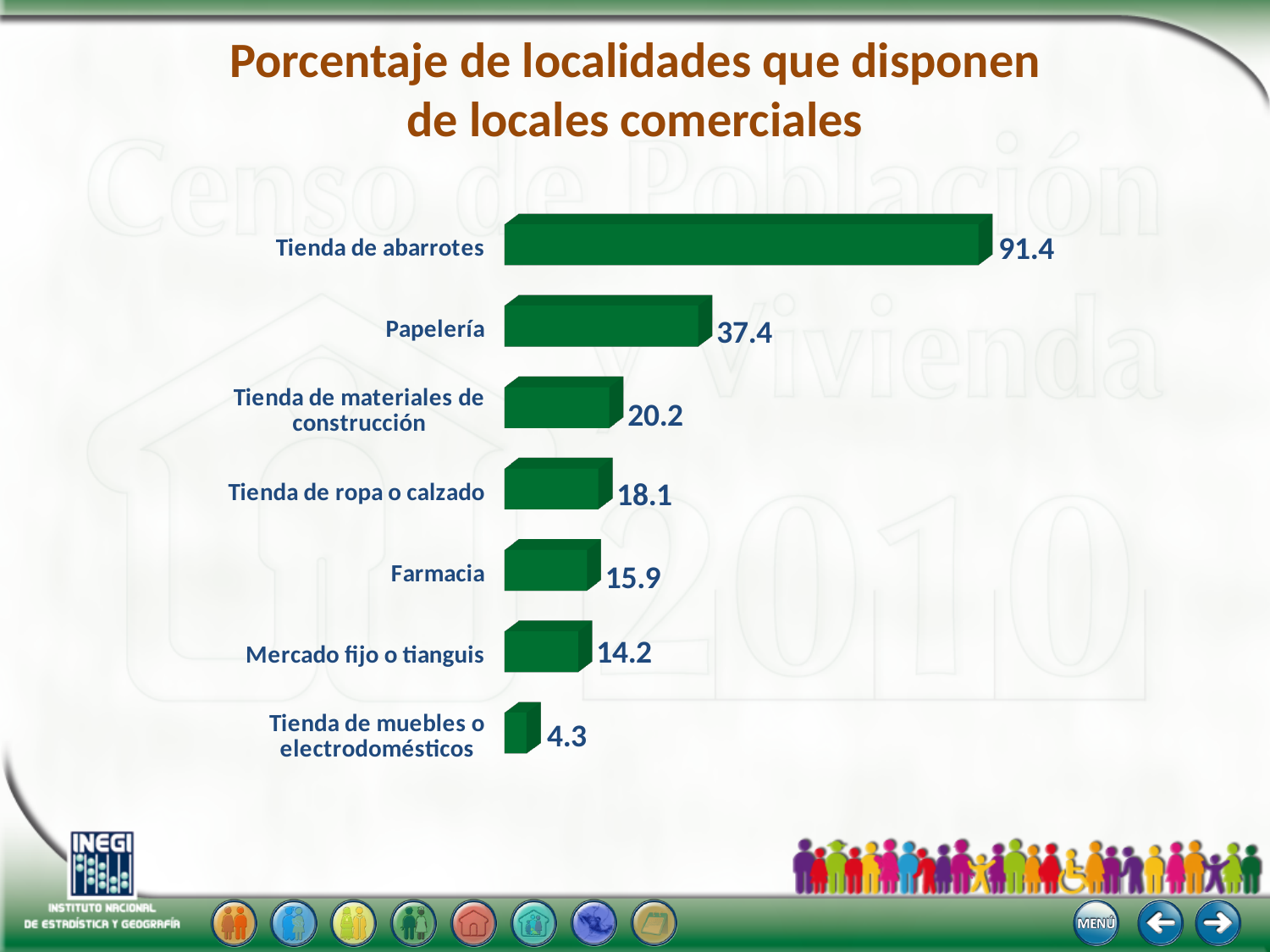

# Porcentaje de localidades que disponen de locales comerciales

[unsupported chart]